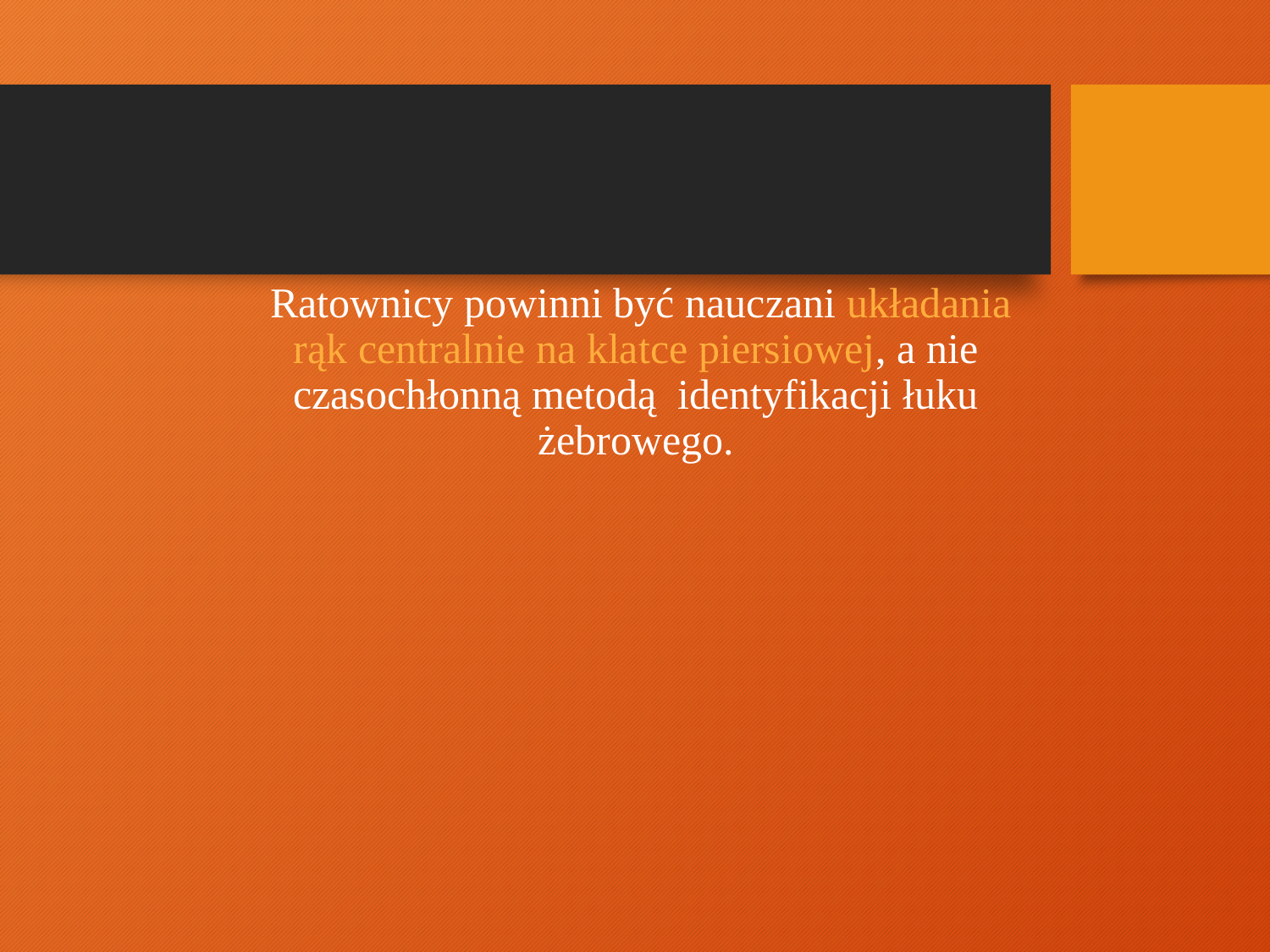

#
    Ratownicy powinni być nauczani układania rąk centralnie na klatce piersiowej, a nie czasochłonną metodą  identyfikacji łuku żebrowego.